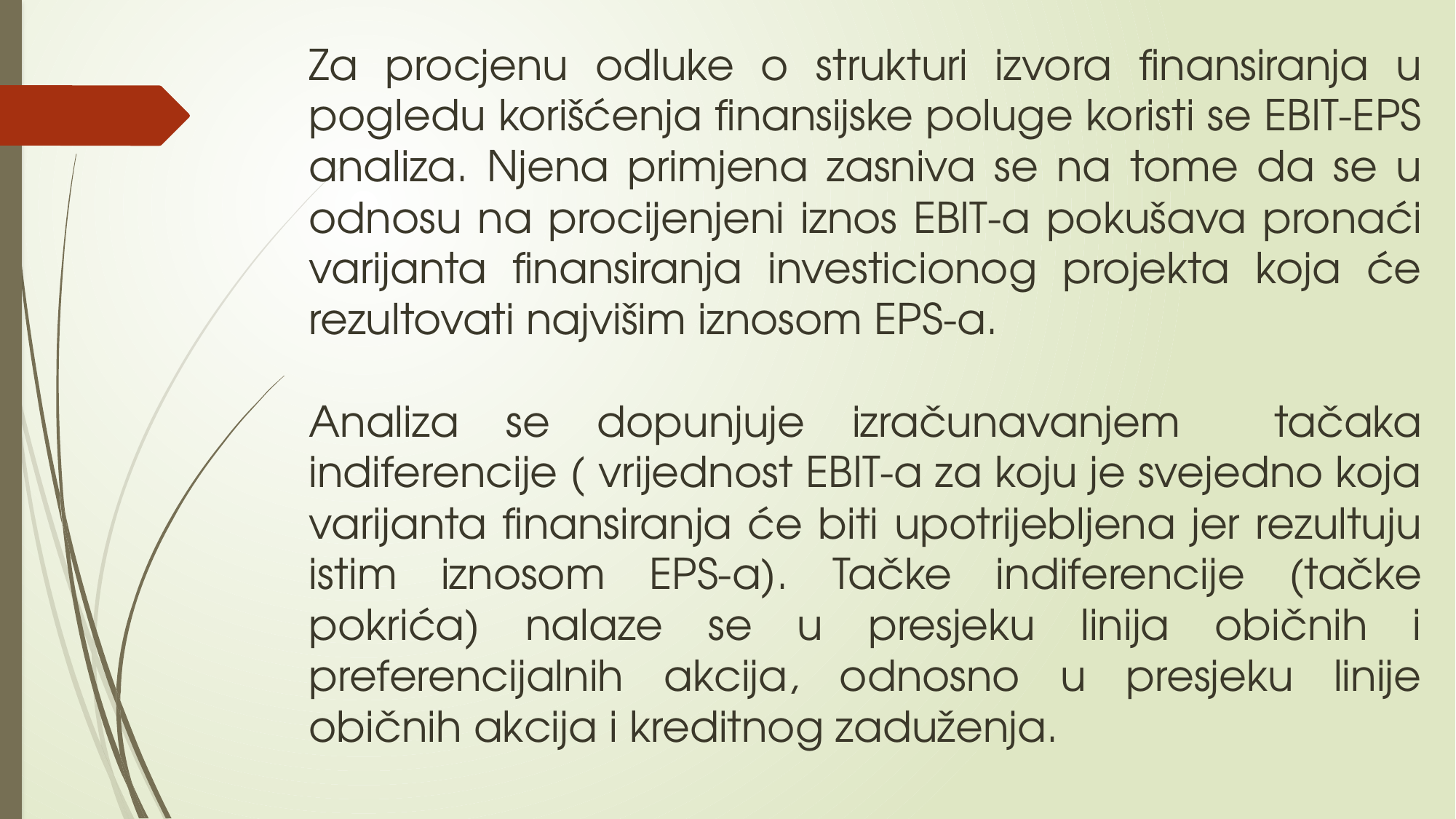

Za procjenu odluke o strukturi izvora finansiranja u pogledu korišćenja finansijske poluge koristi se EBIT-EPS analiza. Njena primjena zasniva se na tome da se u odnosu na procijenjeni iznos EBIT-a pokušava pronaći varijanta finansiranja investicionog projekta koja će rezultovati najvišim iznosom EPS-a.

Analiza se dopunjuje izračunavanjem  tačaka indiferencije ( vrijednost EBIT-a za koju je svejedno koja varijanta finansiranja će biti upotrijebljena jer rezultuju istim iznosom EPS-a). Tačke indiferencije (tačke pokrića) nalaze se u presjeku linija običnih i preferencijalnih akcija, odnosno u presjeku linije običnih akcija i kreditnog zaduženja.